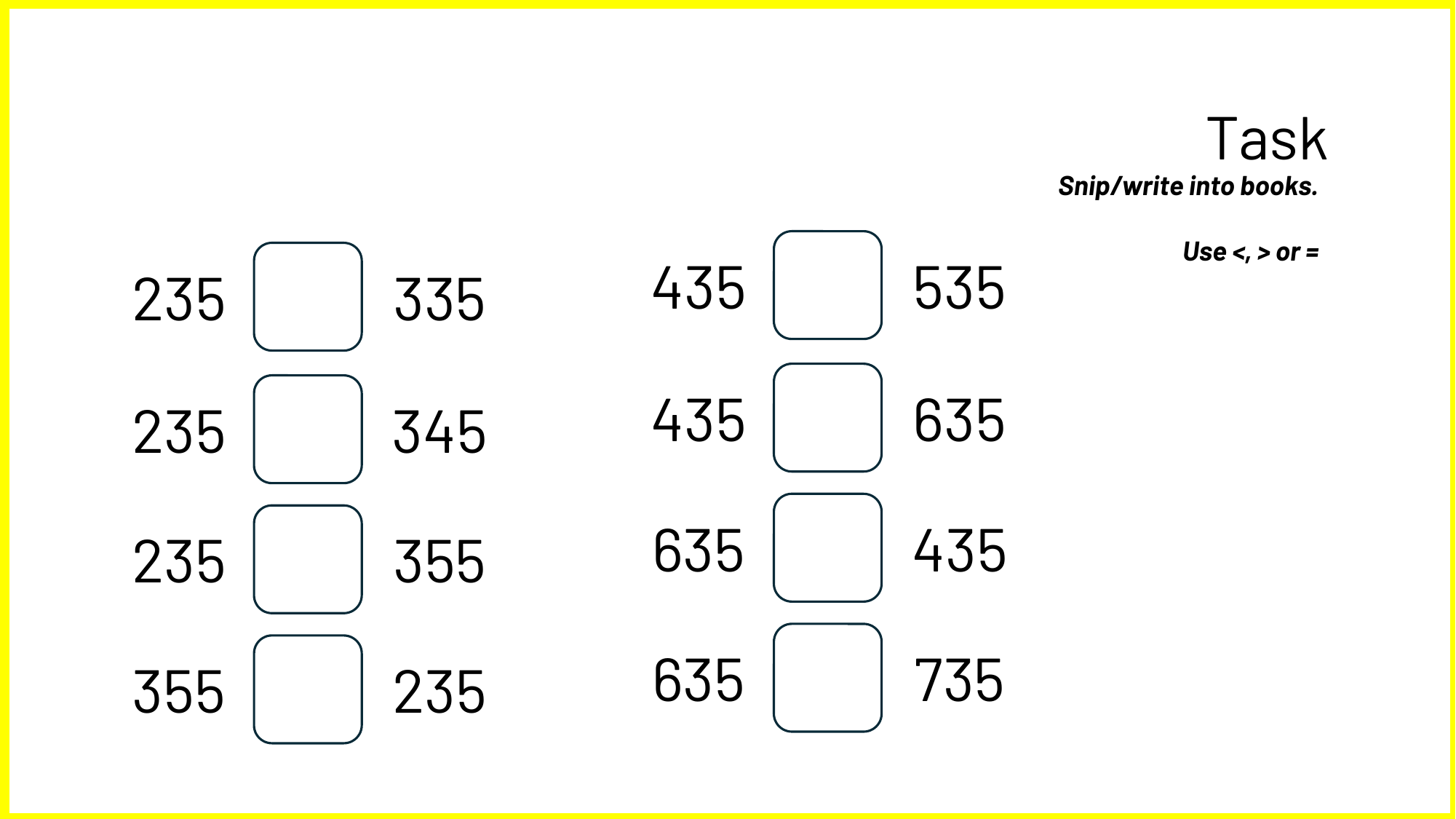

Task
Snip/write into books.

Use <, > or =

435
535
235
335

435
635
235
345

635
435
235
355

635
735
355
235